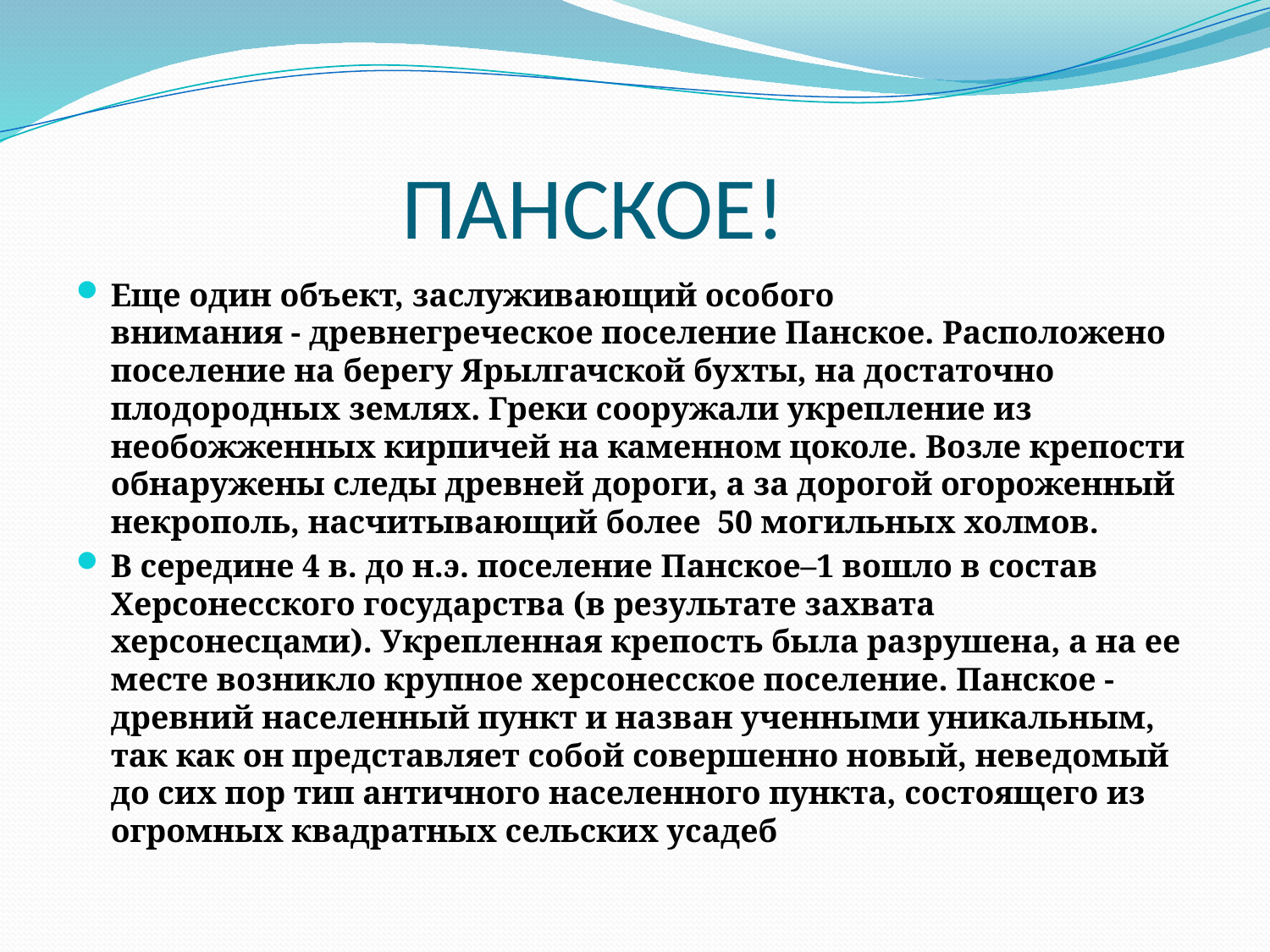

# ПАНСКОЕ!
Еще один объект, заслуживающий особого внимания - древнегреческое поселение Панское. Расположено поселение на берегу Ярылгачской бухты, на достаточно плодородных землях. Греки сооружали укрепление из необожженных кирпичей на каменном цоколе. Возле крепости обнаружены следы древней дороги, а за дорогой огороженный некрополь, насчитывающий более  50 могильных холмов.
В середине 4 в. до н.э. поселение Панское–1 вошло в состав Херсонесского государства (в результате захвата херсонесцами). Укрепленная крепость была разрушена, а на ее месте возникло крупное херсонесское поселение. Панское - древний населенный пункт и назван ученными уникальным, так как он представляет собой совершенно новый, неведомый до сих пор тип античного населенного пункта, состоящего из огромных квадратных сельских усадеб